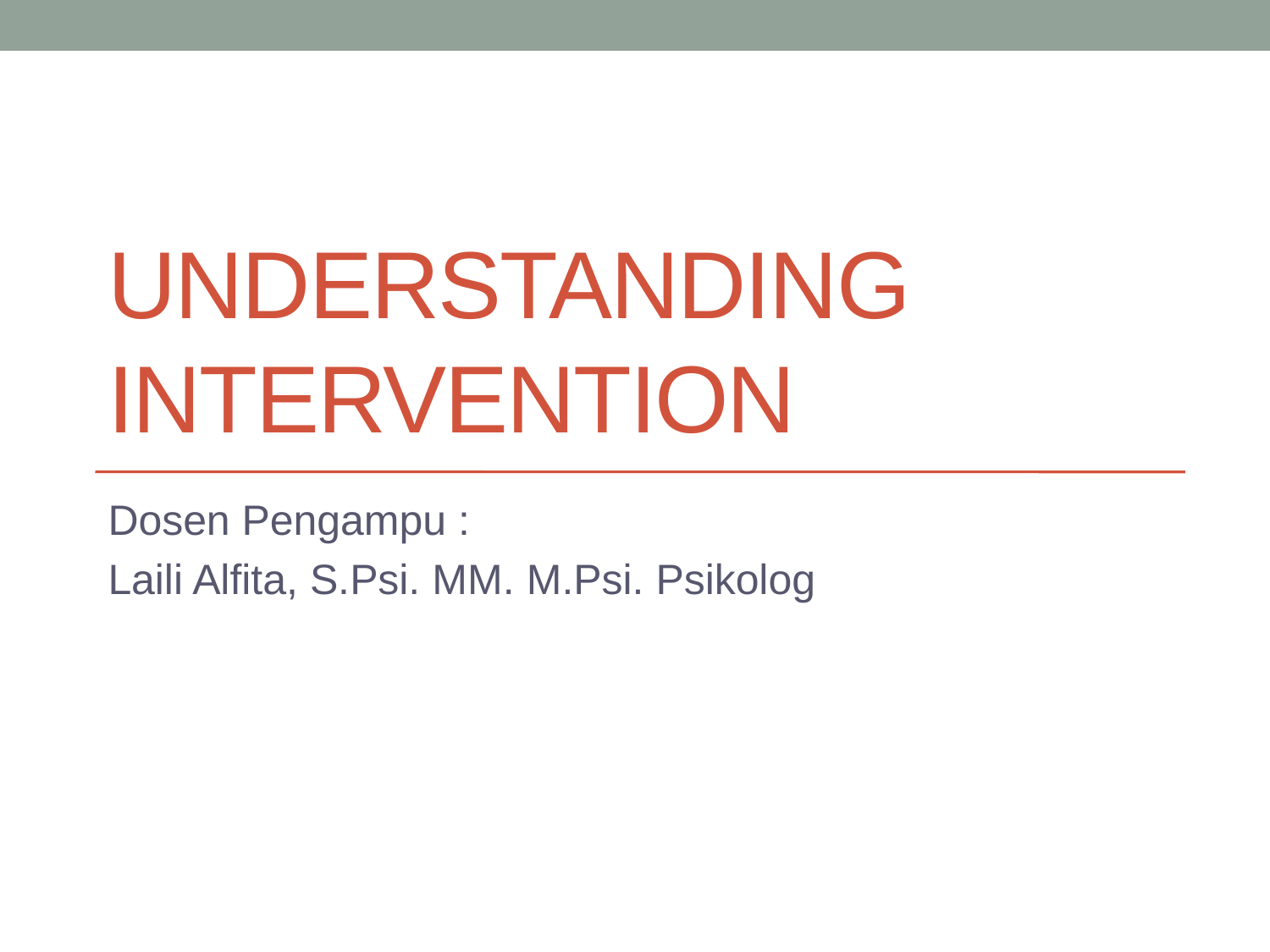

# UNDERSTANDING INTERVENTION
Dosen Pengampu :
Laili Alfita, S.Psi. MM. M.Psi. Psikolog